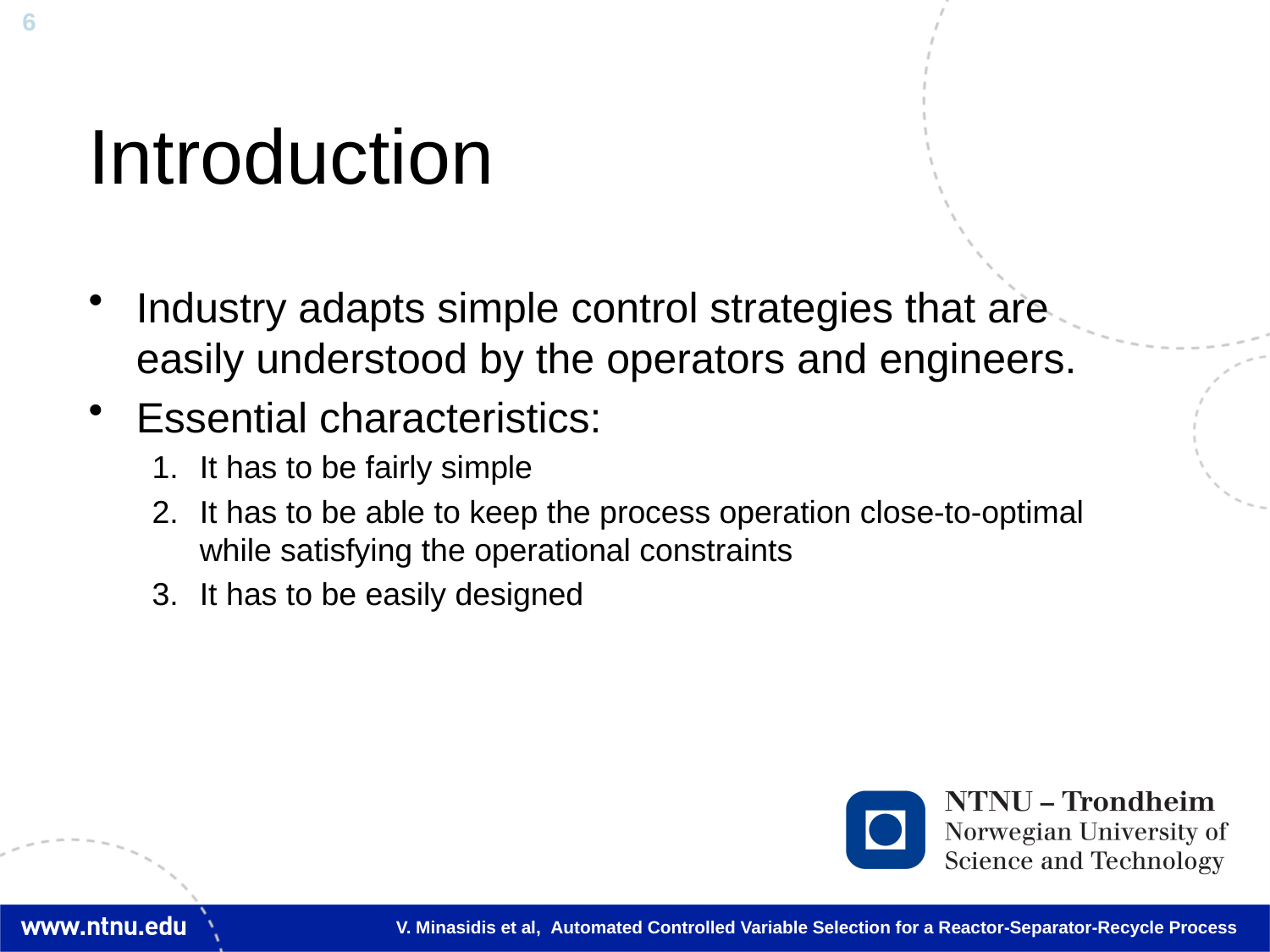

# Introduction
Industry adapts simple control strategies that are easily understood by the operators and engineers.
Essential characteristics:
It has to be fairly simple
It has to be able to keep the process operation close-to-optimal while satisfying the operational constraints
It has to be easily designed
V. Minasidis et al,  Automated Controlled Variable Selection for a Reactor-Separator-Recycle Process